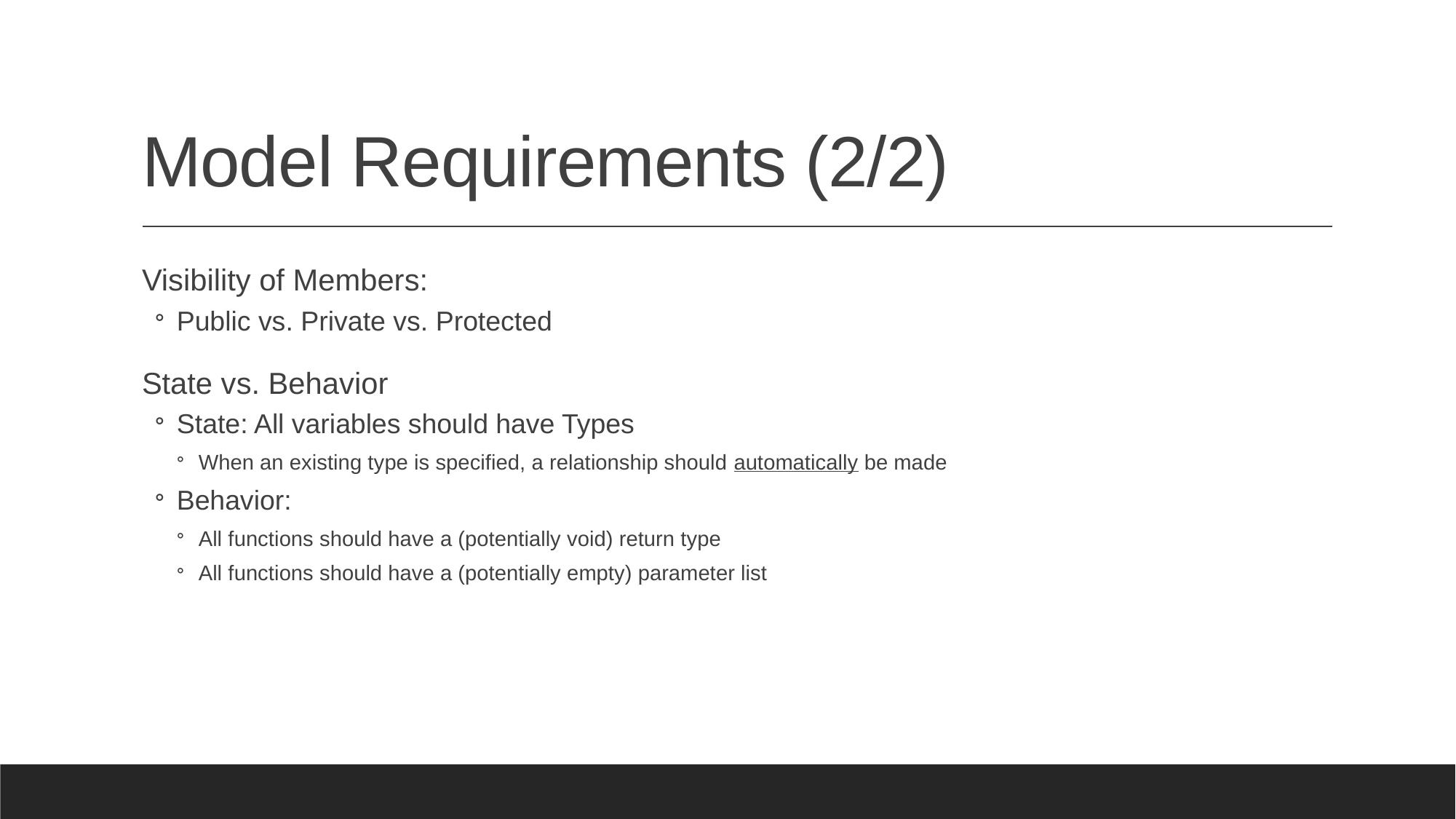

# Model Requirements (2/2)
Visibility of Members:
Public vs. Private vs. Protected
State vs. Behavior
State: All variables should have Types
When an existing type is specified, a relationship should automatically be made
Behavior:
All functions should have a (potentially void) return type
All functions should have a (potentially empty) parameter list